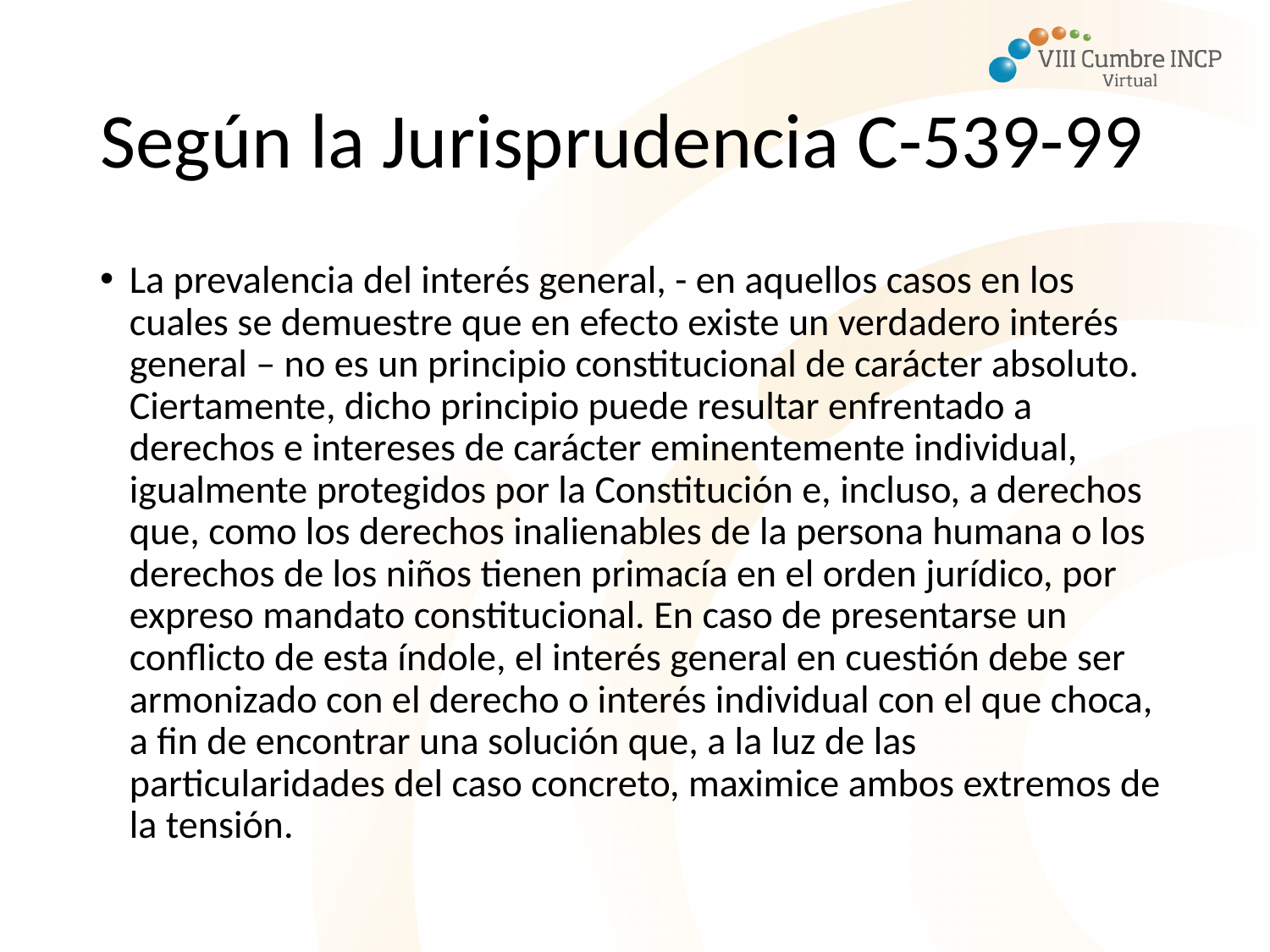

# Según la Jurisprudencia C-539-99
La prevalencia del interés general, - en aquellos casos en los cuales se demuestre que en efecto existe un verdadero interés general – no es un principio constitucional de carácter absoluto. Ciertamente, dicho principio puede resultar enfrentado a derechos e intereses de carácter eminentemente individual, igualmente protegidos por la Constitución e, incluso, a derechos que, como los derechos inalienables de la persona humana o los derechos de los niños tienen primacía en el orden jurídico, por expreso mandato constitucional. En caso de presentarse un conflicto de esta índole, el interés general en cuestión debe ser armonizado con el derecho o interés individual con el que choca, a fin de encontrar una solución que, a la luz de las particularidades del caso concreto, maximice ambos extremos de la tensión.